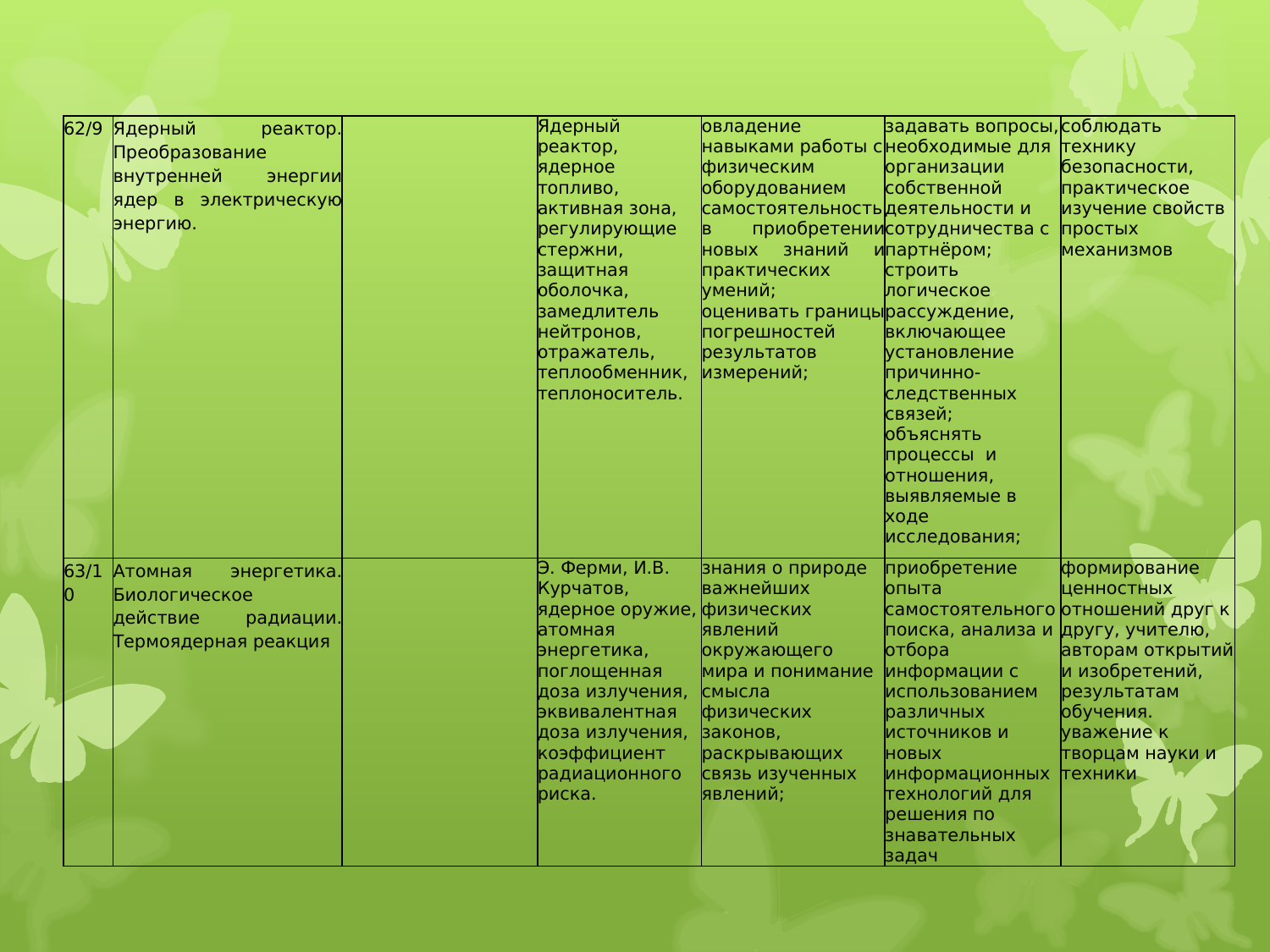

| 62/9 | Ядерный реактор. Преобразование внутренней энергии ядер в электрическую энергию. |  | Ядерный реактор, ядерное топливо, активная зона, регулирующие стержни, защитная оболочка, замедлитель нейтронов, отражатель, теплообменник, теплоноситель. | овладение навыками работы с физическим оборудованием самостоятельность в приобретении новых знаний и практических умений; оценивать границы погрешностей результатов измерений; | задавать вопросы, необходимые для организации собственной деятельности и сотрудничества с партнёром; строить логическое рассуждение, включающее установление причинно-следственных связей; объяснять процессы и отношения, выявляемые в ходе исследования; | соблюдать технику безопасности, практическое изучение свойств простых механизмов |
| --- | --- | --- | --- | --- | --- | --- |
| 63/10 | Атомная энергетика. Биологическое действие радиации. Термоядерная реакция |  | Э. Ферми, И.В. Курчатов, ядерное оружие, атомная энергетика, поглощенная доза излучения, эквивалентная доза излучения, коэффициент радиационного риска. | знания о природе важнейших физических явлений окружающего мира и понимание смысла физических законов, раскрывающих связь изученных явлений; | приобретение опыта самостоятельного поиска, анализа и отбора информации с использованием различных источни­ков и новых информационных технологий для решения по­знавательных задач | формирование ценностных отношений друг к другу, учителю, авторам открытий и изобретений, результатам обучения. уважение к творцам науки и техники |